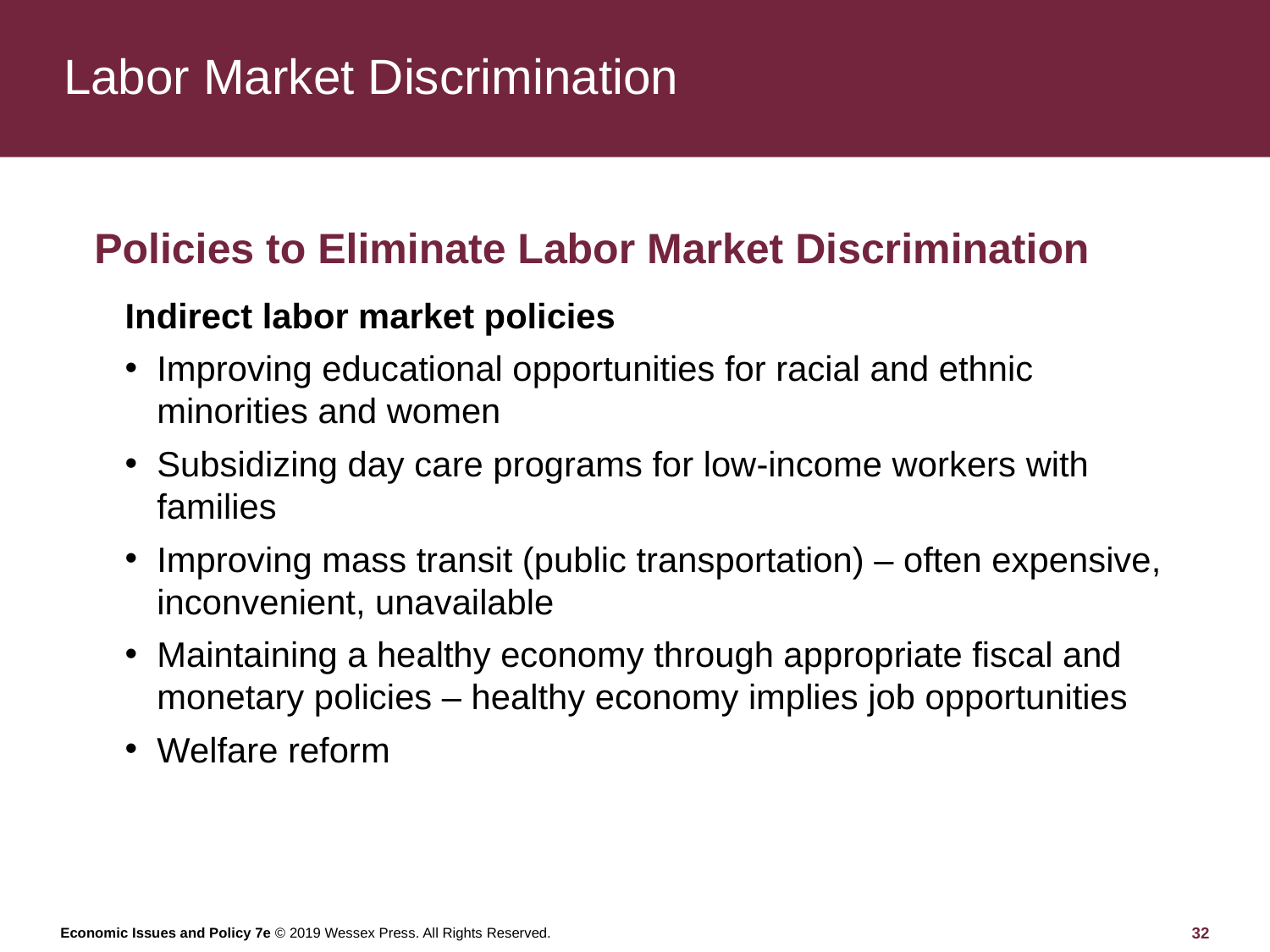

# Labor Market Discrimination
Policies to Eliminate Labor Market Discrimination
Indirect labor market policies
Improving educational opportunities for racial and ethnic minorities and women
Subsidizing day care programs for low-income workers with families
Improving mass transit (public transportation) – often expensive, inconvenient, unavailable
Maintaining a healthy economy through appropriate fiscal and monetary policies – healthy economy implies job opportunities
Welfare reform